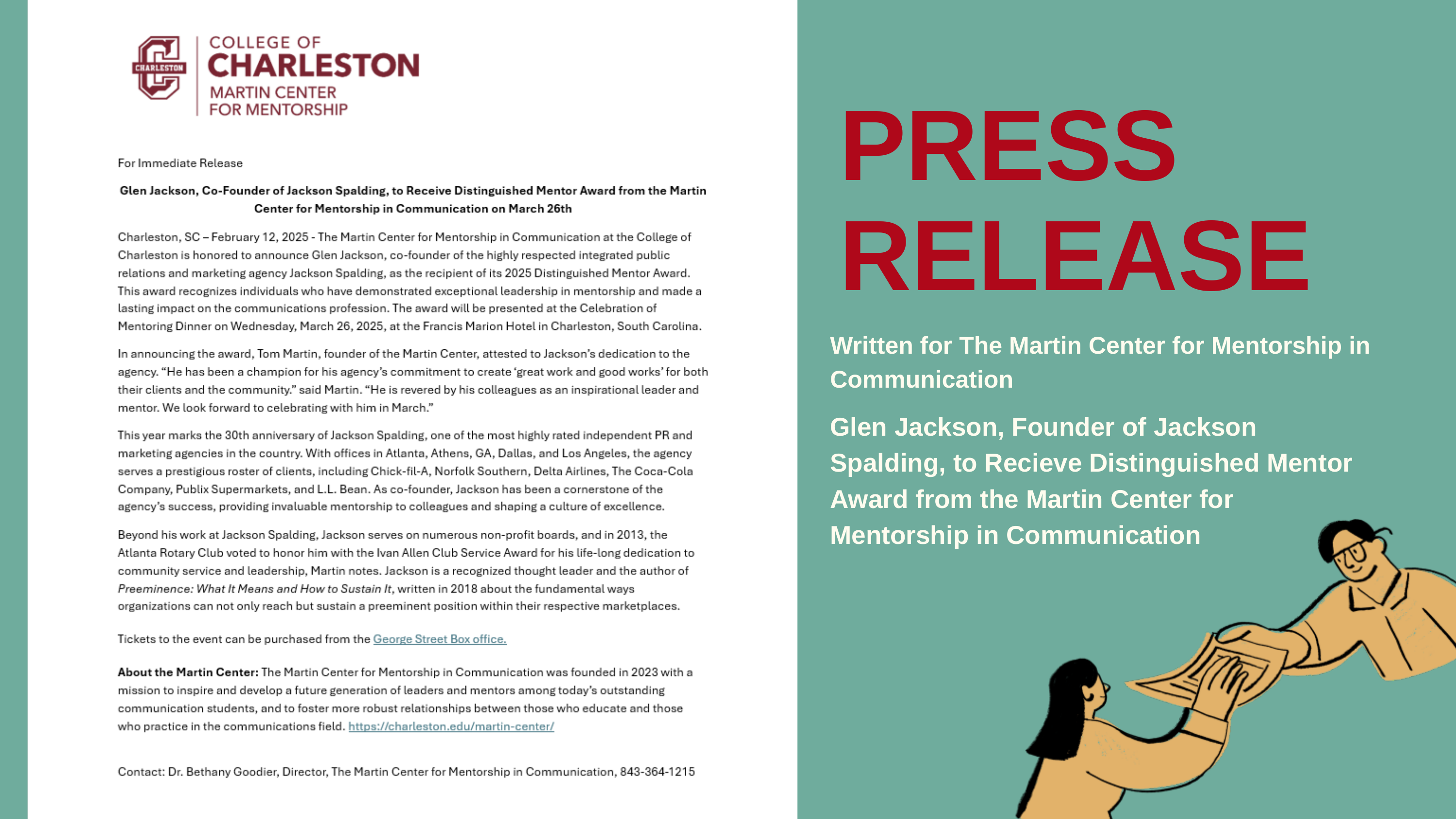

PRESS
RELEASE
Written for The Martin Center for Mentorship in Communication
Glen Jackson, Founder of Jackson Spalding, to Recieve Distinguished Mentor Award from the Martin Center for Mentorship in Communication